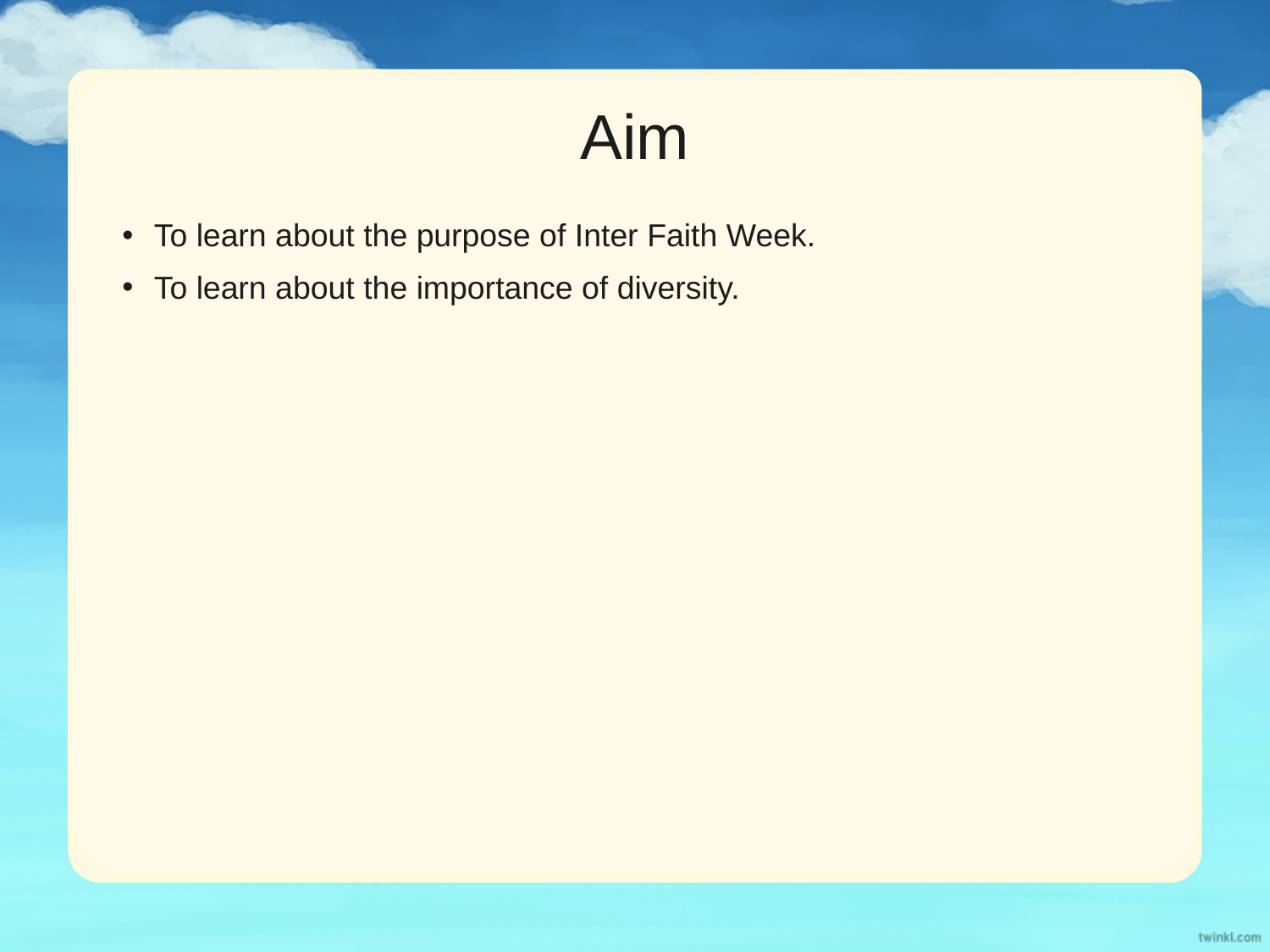

Aim
To learn about the purpose of Inter Faith Week.
To learn about the importance of diversity.